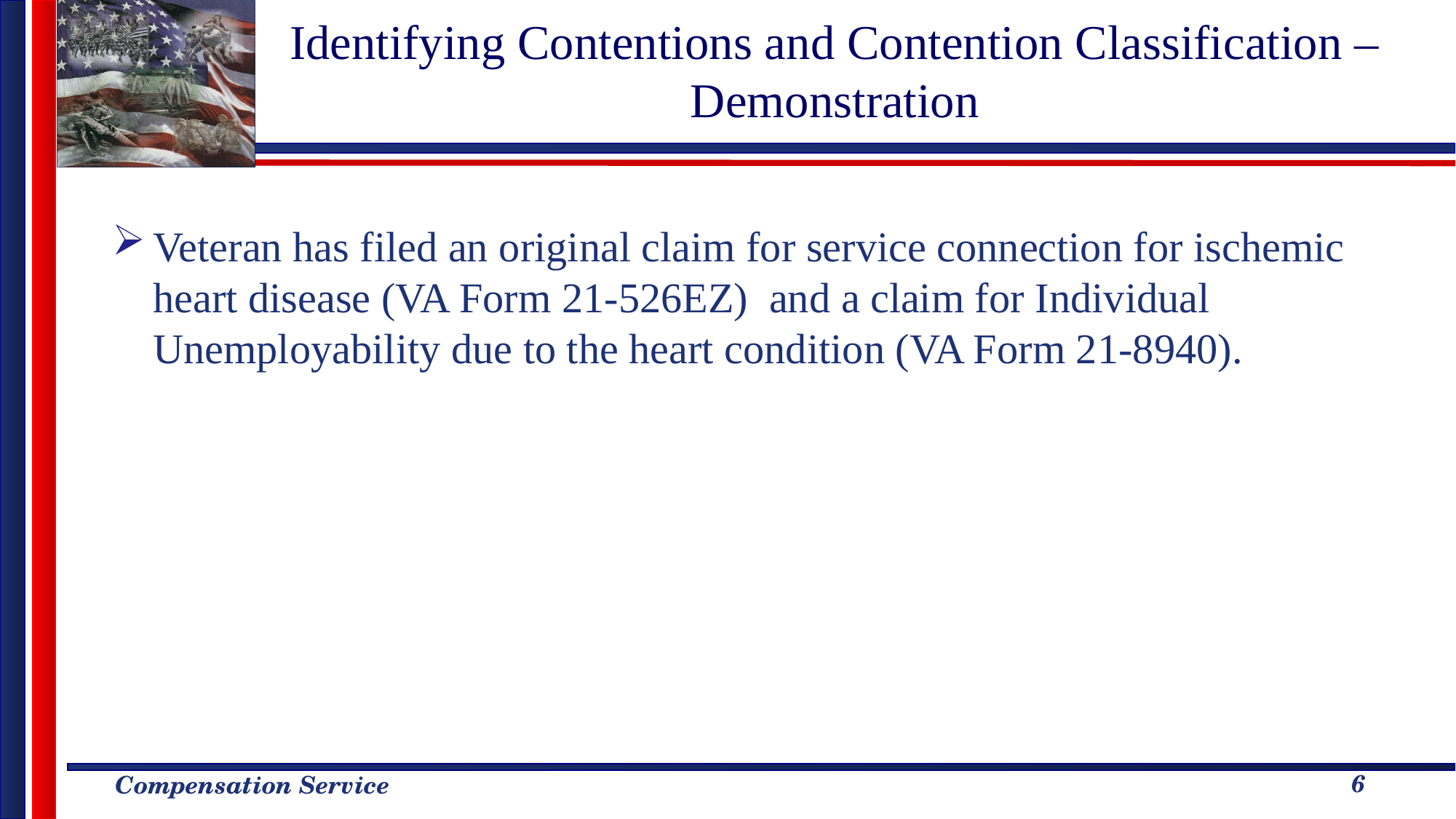

# Identifying Contentions and Contention Classification – Demonstration
Veteran has filed an original claim for service connection for ischemic heart disease (VA Form 21-526EZ)  and a claim for Individual Unemployability due to the heart condition (VA Form 21-8940).
6